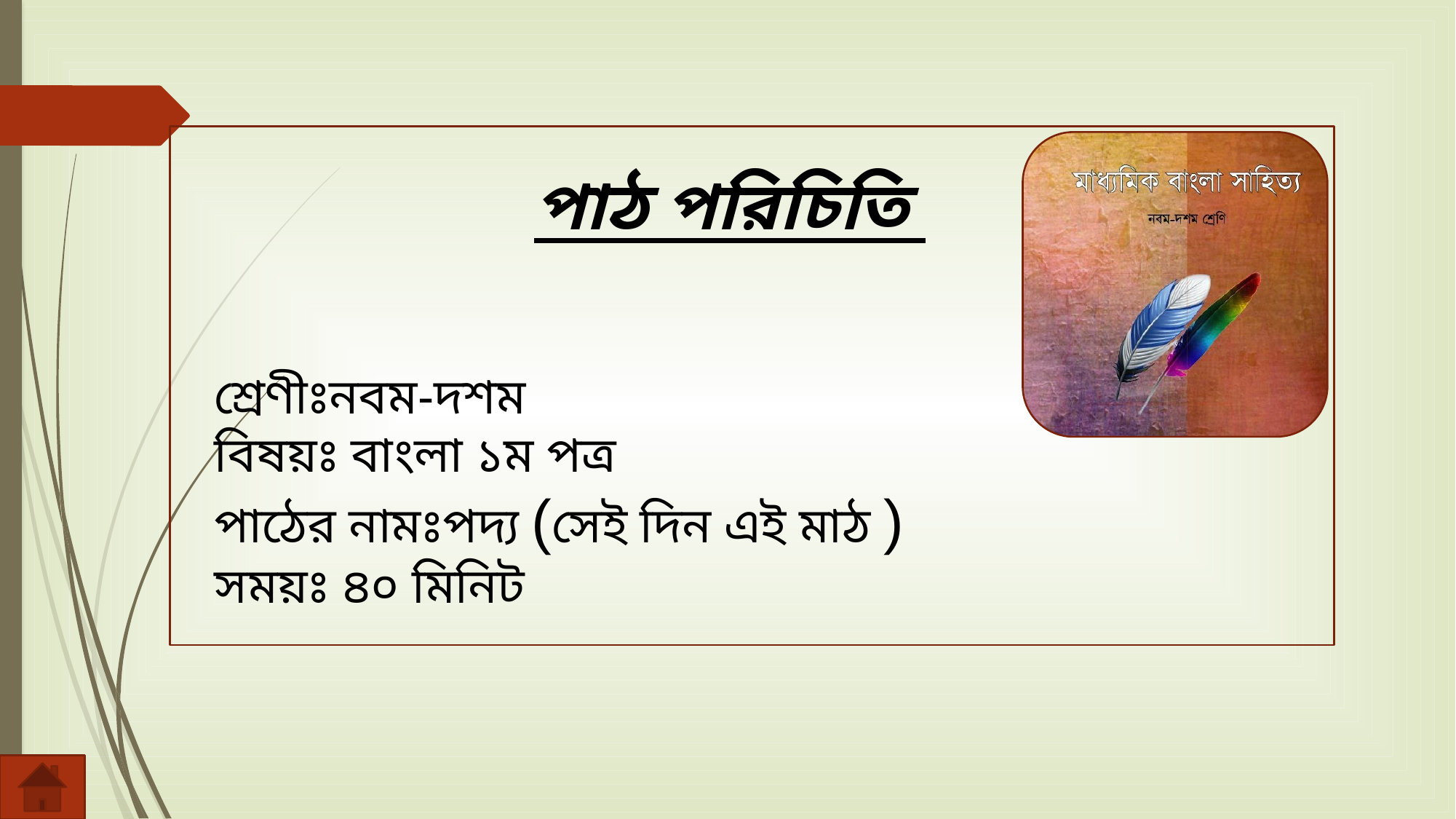

পাঠ পরিচিতি

শ্রেণীঃনবম-দশম
বিষয়ঃ বাংলা ১ম পত্র
পাঠের নামঃপদ্য (সেই দিন এই মাঠ )
সময়ঃ ৪০ মিনিট